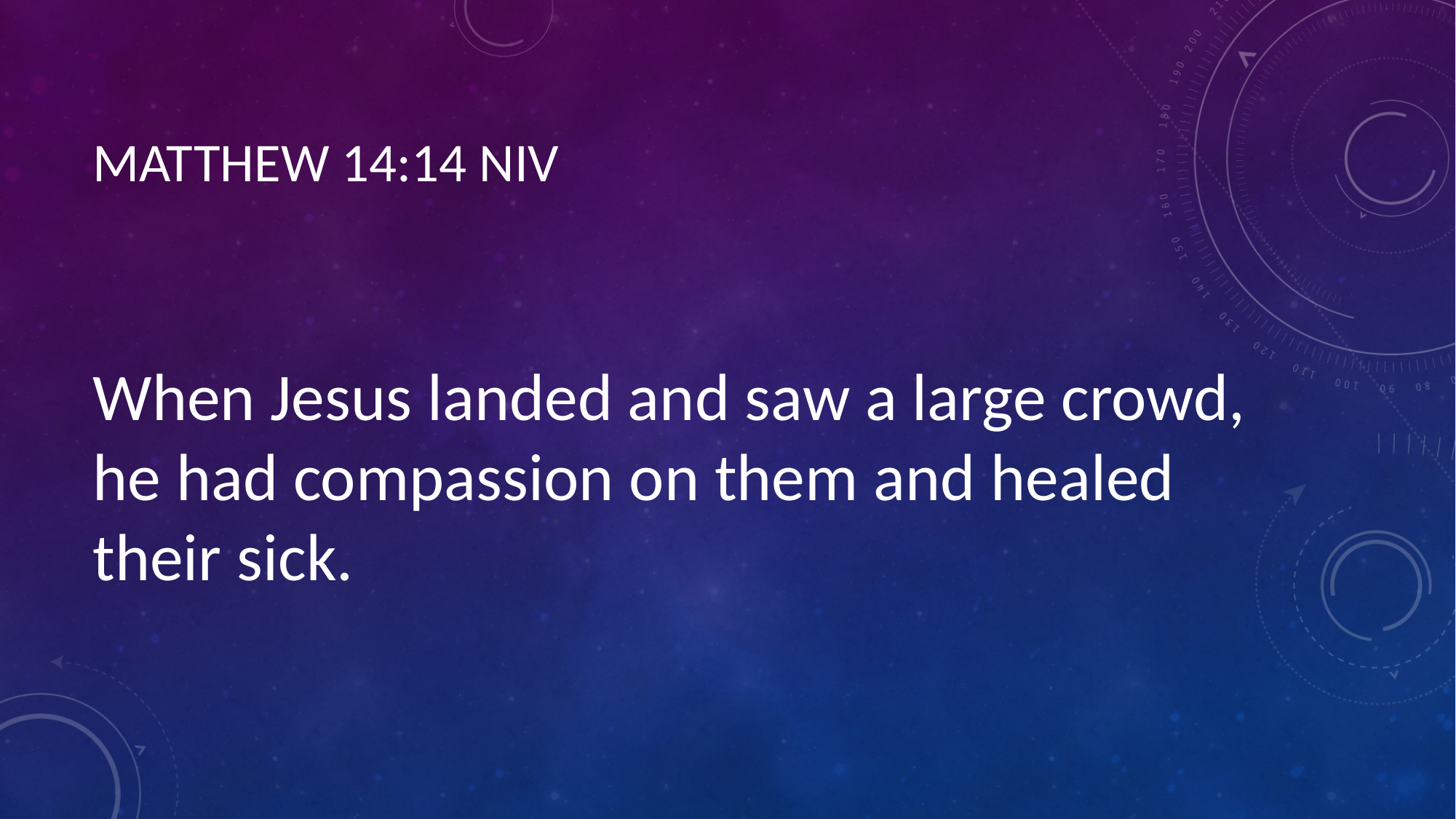

# Matthew 14:14 niv
When Jesus landed and saw a large crowd, he had compassion on them and healed their sick.